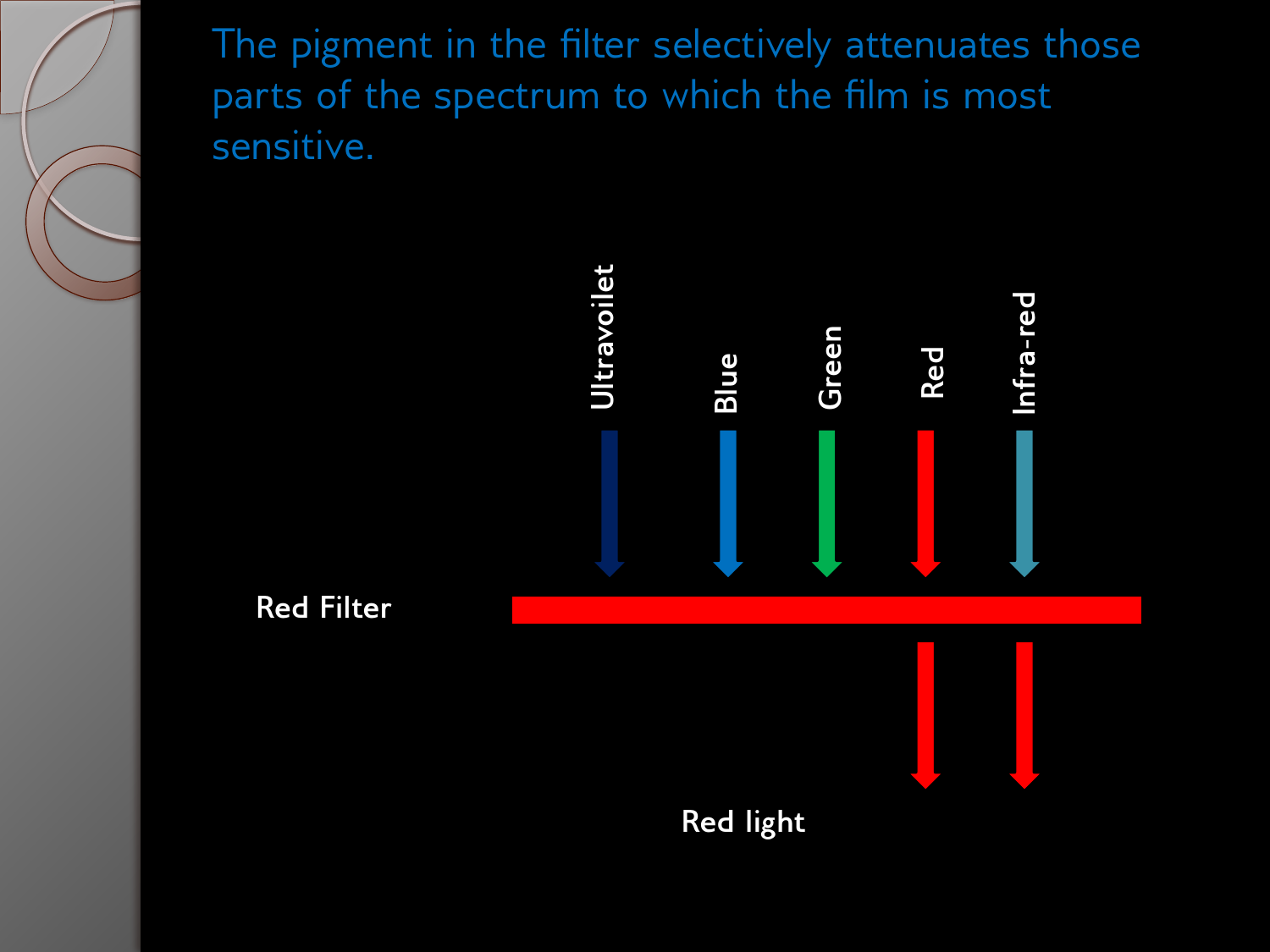

# The pigment in the filter selectively attenuates those parts of the spectrum to which the film is most sensitive.
Ultravoilet
Infra-red
Green
Red
Blue

Red Filter
Red light